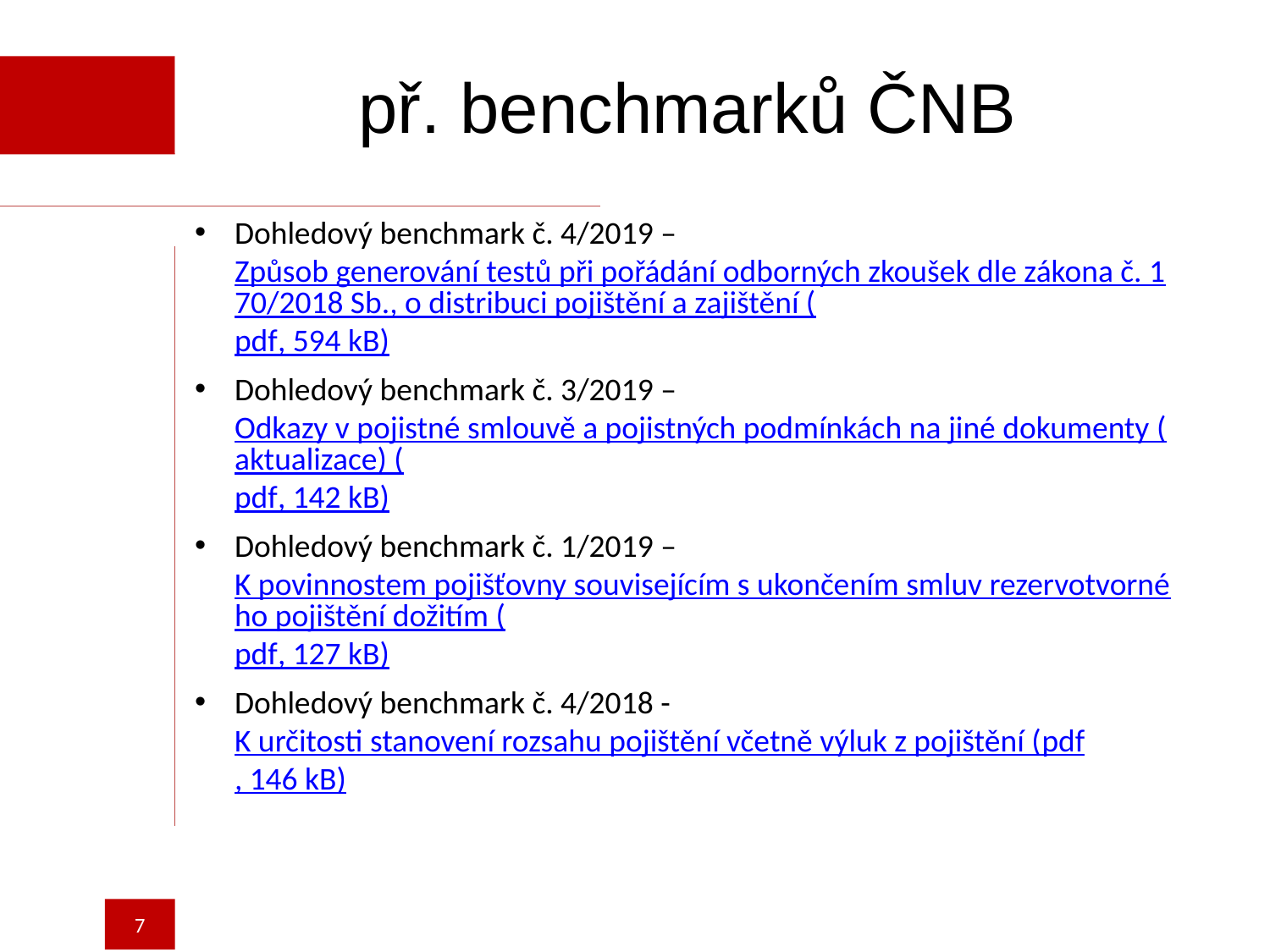

př. benchmarků ČNB
Dohledový benchmark č. 4/2019 – Způsob generování testů při pořádání odborných zkoušek dle zákona č. 170/2018 Sb., o distribuci pojištění a zajištění (pdf, 594 kB)
Dohledový benchmark č. 3/2019 – Odkazy v pojistné smlouvě a pojistných podmínkách na jiné dokumenty (aktualizace) (pdf, 142 kB)
Dohledový benchmark č. 1/2019 – K povinnostem pojišťovny souvisejícím s ukončením smluv rezervotvorného pojištění dožitím (pdf, 127 kB)
Dohledový benchmark č. 4/2018 - K určitosti stanovení rozsahu pojištění včetně výluk z pojištění (pdf, 146 kB)

7